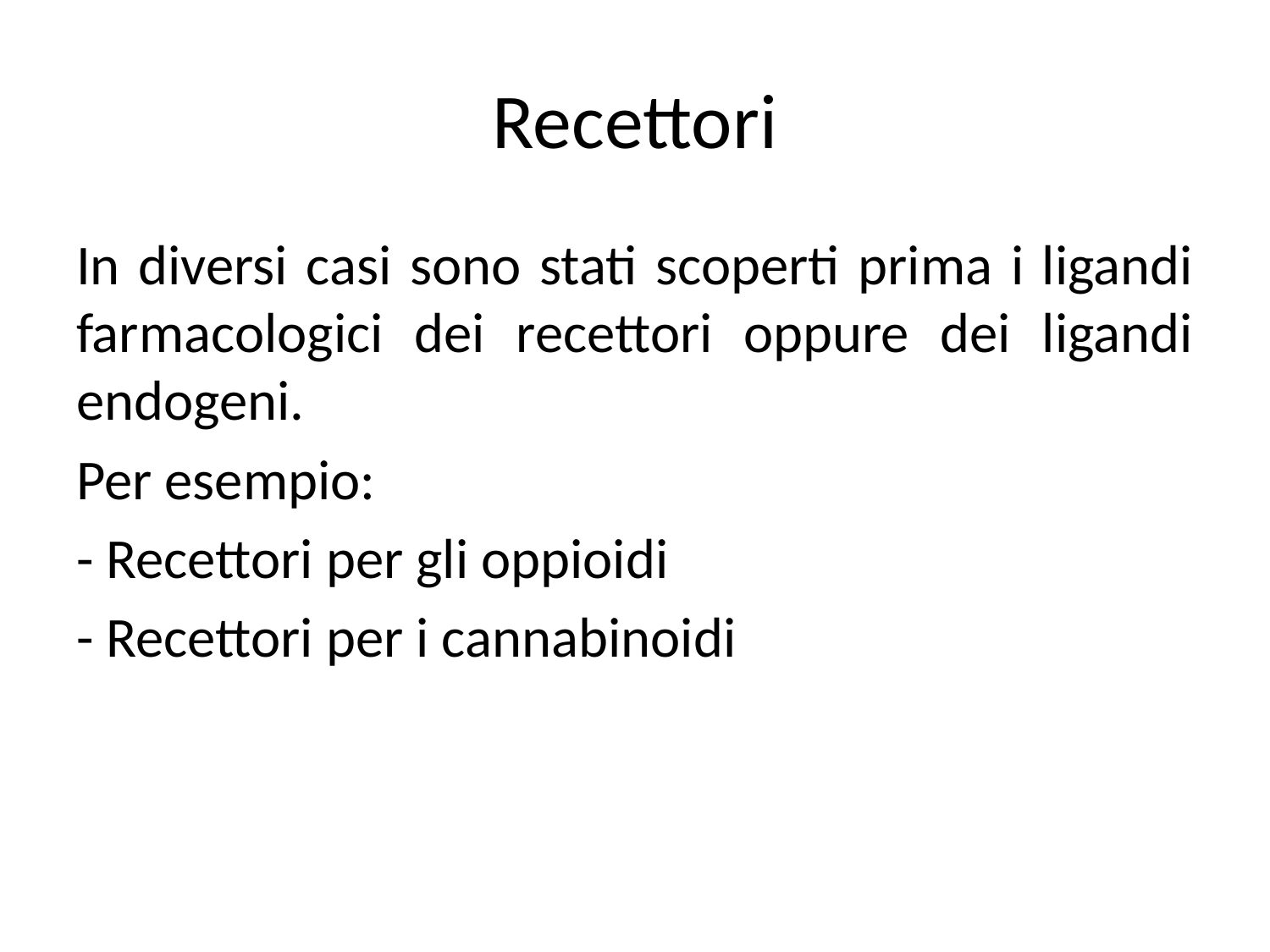

# Recettori
In diversi casi sono stati scoperti prima i ligandi farmacologici dei recettori oppure dei ligandi endogeni.
Per esempio:
- Recettori per gli oppioidi
- Recettori per i cannabinoidi